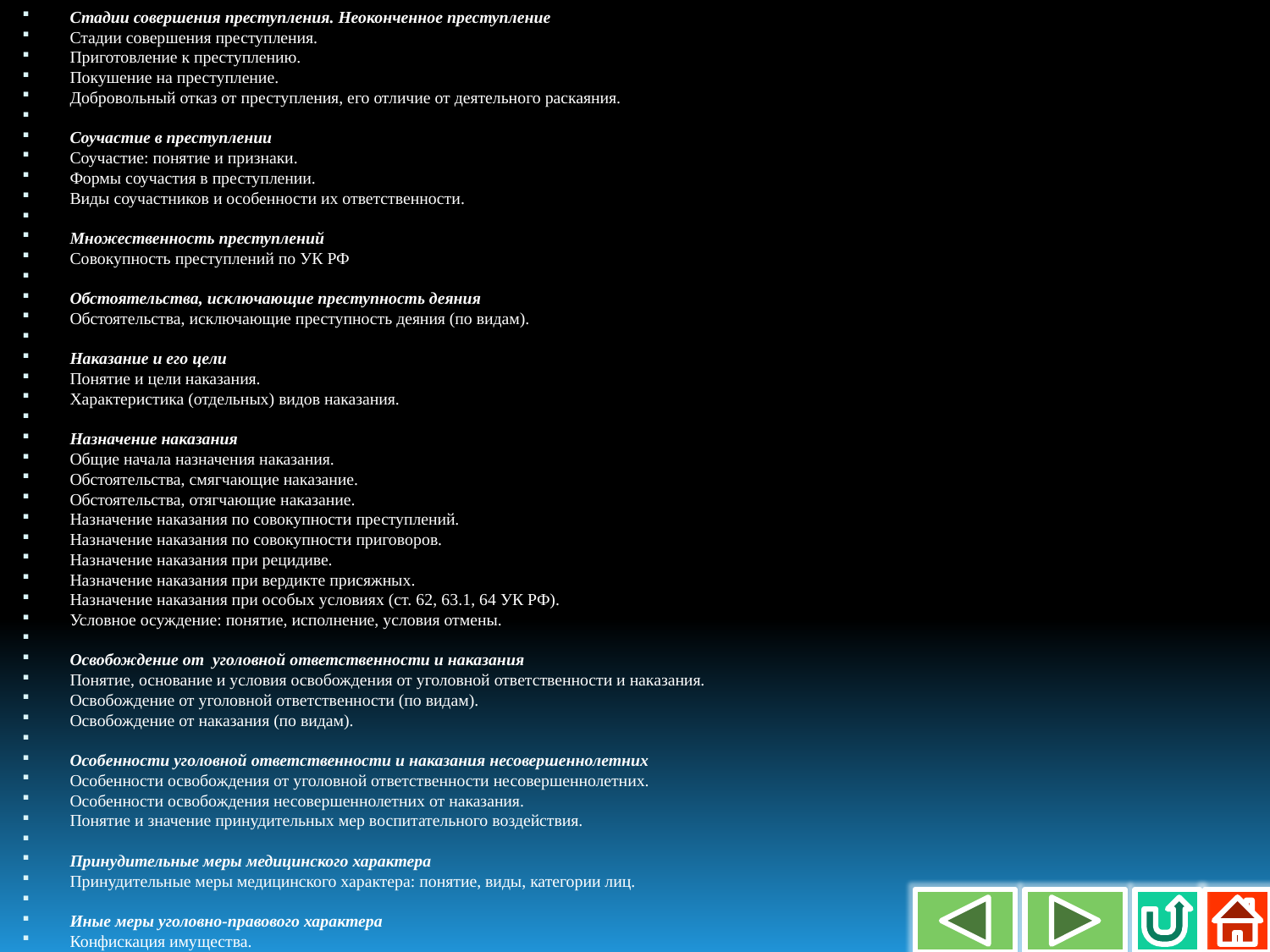

Стадии совершения преступления. Неоконченное преступление
Стадии совершения преступления.
Приготовление к преступлению.
Покушение на преступление.
Добровольный отказ от преступления, его отличие от деятельного раскаяния.

Соучастие в преступлении
Соучастие: понятие и признаки.
Формы соучастия в преступлении.
Виды соучастников и особенности их ответственности.

Множественность преступлений
Совокупность преступлений по УК РФ

Обстоятельства, исключающие преступность деяния
Обстоятельства, исключающие преступность деяния (по видам).

Наказание и его цели
Понятие и цели наказания.
Характеристика (отдельных) видов наказания.

Назначение наказания
Общие начала назначения наказания.
Обстоятельства, смягчающие наказание.
Обстоятельства, отягчающие наказание.
Назначение наказания по совокупности преступлений.
Назначение наказания по совокупности приговоров.
Назначение наказания при рецидиве.
Назначение наказания при вердикте присяжных.
Назначение наказания при особых условиях (ст. 62, 63.1, 64 УК РФ).
Условное осуждение: понятие, исполнение, условия отмены.

Освобождение от  уголовной ответственности и наказания
Понятие, основание и условия освобождения от уголовной ответственности и наказания.
Освобождение от уголовной ответственности (по видам).
Освобождение от наказания (по видам).

Особенности уголовной ответственности и наказания несовершеннолетних
Особенности освобождения от уголовной ответственности несовершеннолетних.
Особенности освобождения несовершеннолетних от наказания.
Понятие и значение принудительных мер воспитательного воздействия.

Принудительные меры медицинского характера
Принудительные меры медицинского характера: понятие, виды, категории лиц.

Иные меры уголовно-правового характера
Конфискация имущества.